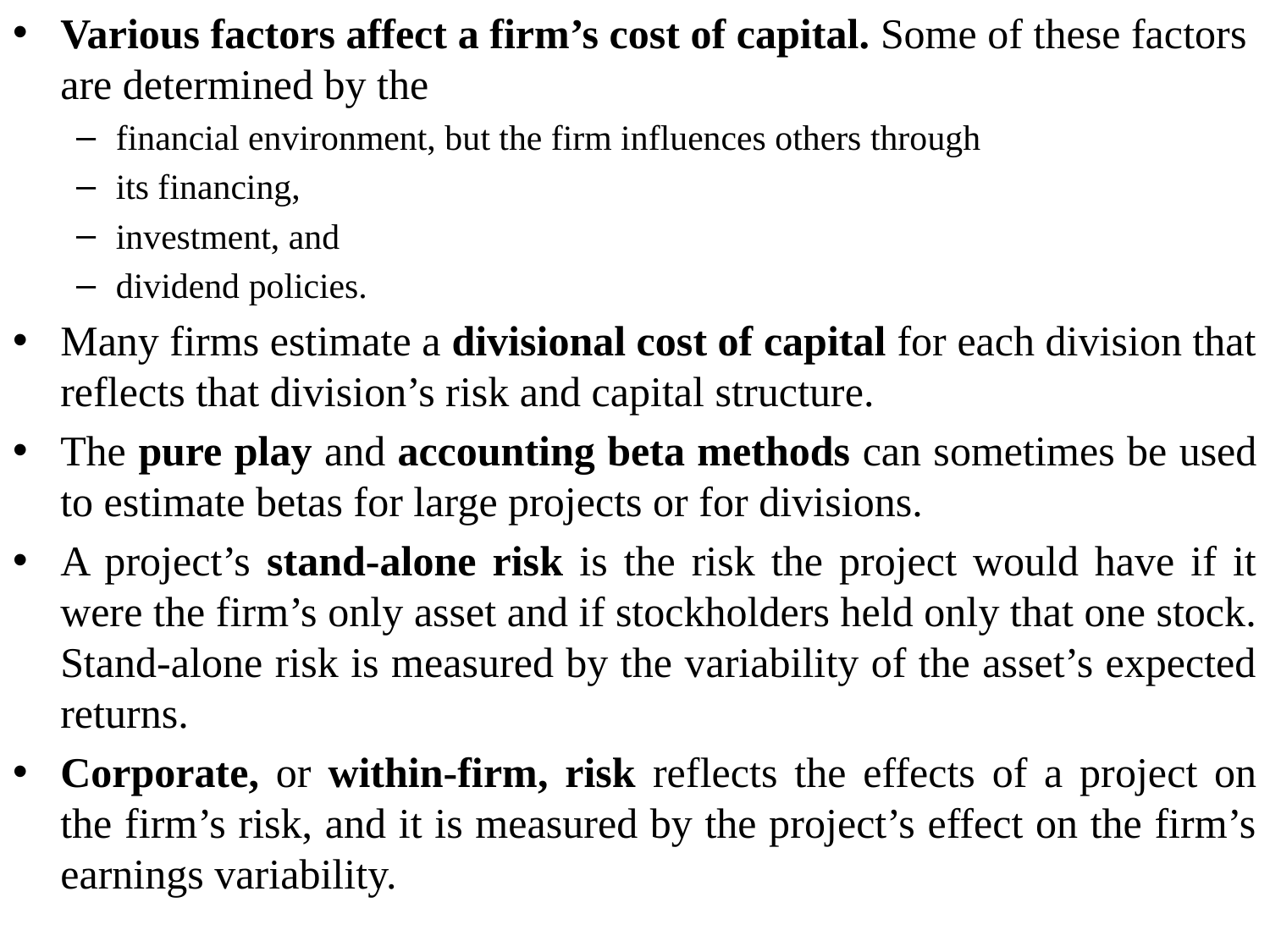

Various factors affect a firm’s cost of capital. Some of these factors are determined by the
financial environment, but the firm influences others through
its financing,
investment, and
dividend policies.
Many firms estimate a divisional cost of capital for each division that reflects that division’s risk and capital structure.
The pure play and accounting beta methods can sometimes be used to estimate betas for large projects or for divisions.
A project’s stand-alone risk is the risk the project would have if it were the firm’s only asset and if stockholders held only that one stock. Stand-alone risk is measured by the variability of the asset’s expected returns.
Corporate, or within-firm, risk reflects the effects of a project on the firm’s risk, and it is measured by the project’s effect on the firm’s earnings variability.